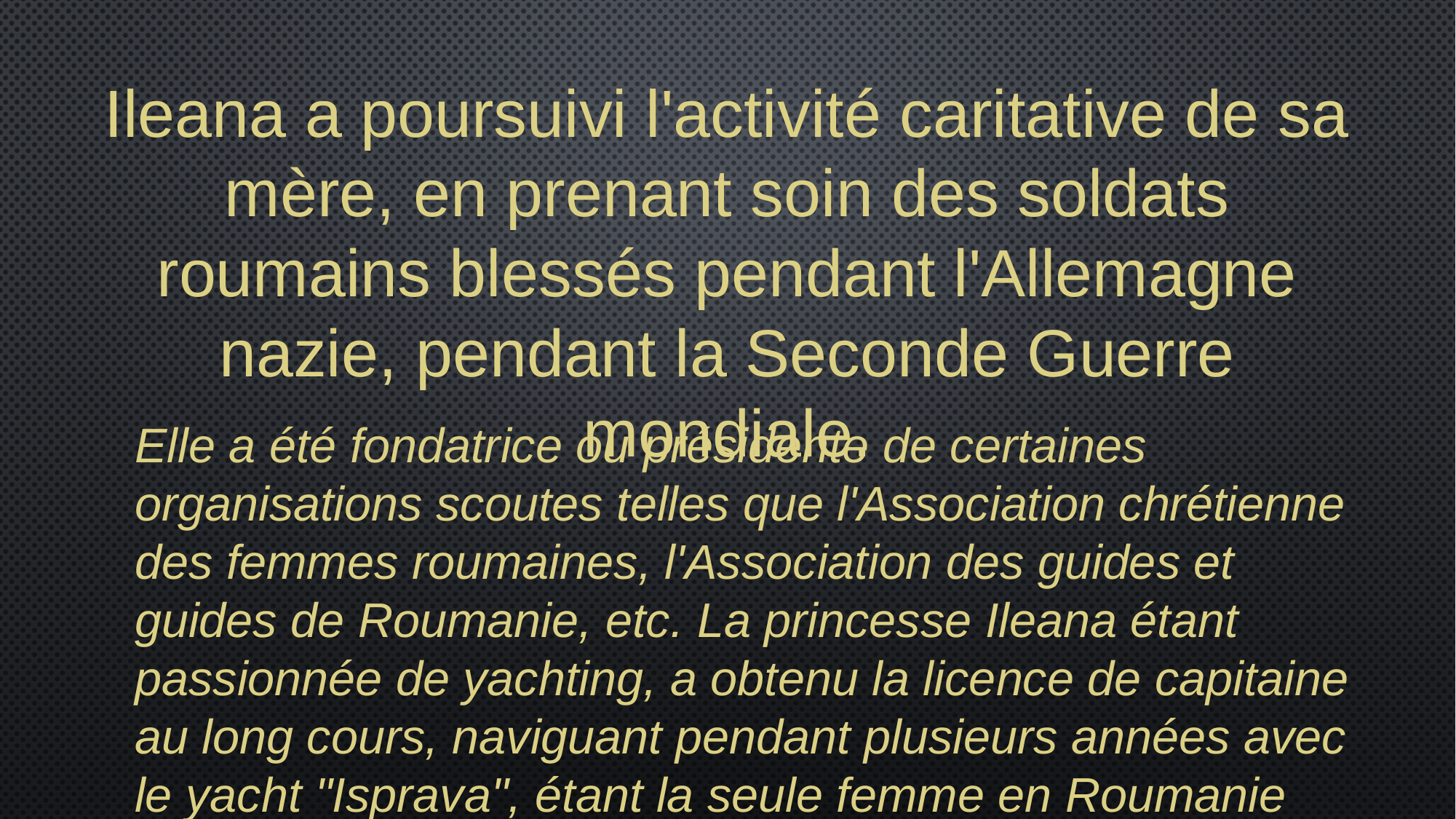

Ileana a poursuivi l'activité caritative de sa mère, en prenant soin des soldats roumains blessés pendant l'Allemagne nazie, pendant la Seconde Guerre mondiale.
Elle a été fondatrice ou présidente de certaines organisations scoutes telles que l'Association chrétienne des femmes roumaines, l'Association des guides et guides de Roumanie, etc. La princesse Ileana étant passionnée de yachting, a obtenu la licence de capitaine au long cours, naviguant pendant plusieurs années avec le yacht "Isprava", étant la seule femme en Roumanie avec cette qualification.